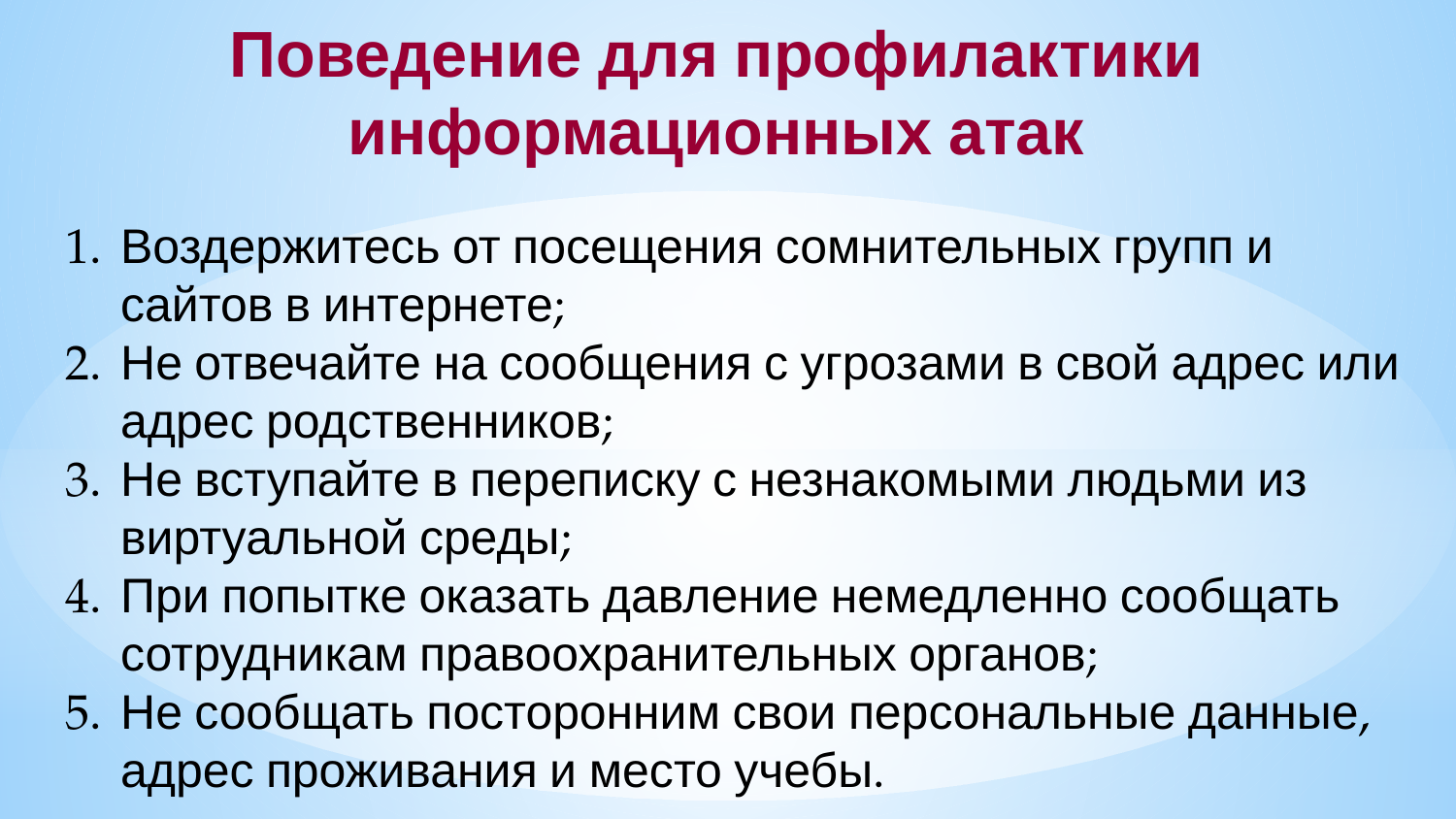

Поведение для профилактики информационных атак
Воздержитесь от посещения сомнительных групп и сайтов в интернете;
Не отвечайте на сообщения с угрозами в свой адрес или адрес родственников;
Не вступайте в переписку с незнакомыми людьми из виртуальной среды;
При попытке оказать давление немедленно сообщать сотрудникам правоохранительных органов;
Не сообщать посторонним свои персональные данные, адрес проживания и место учебы.